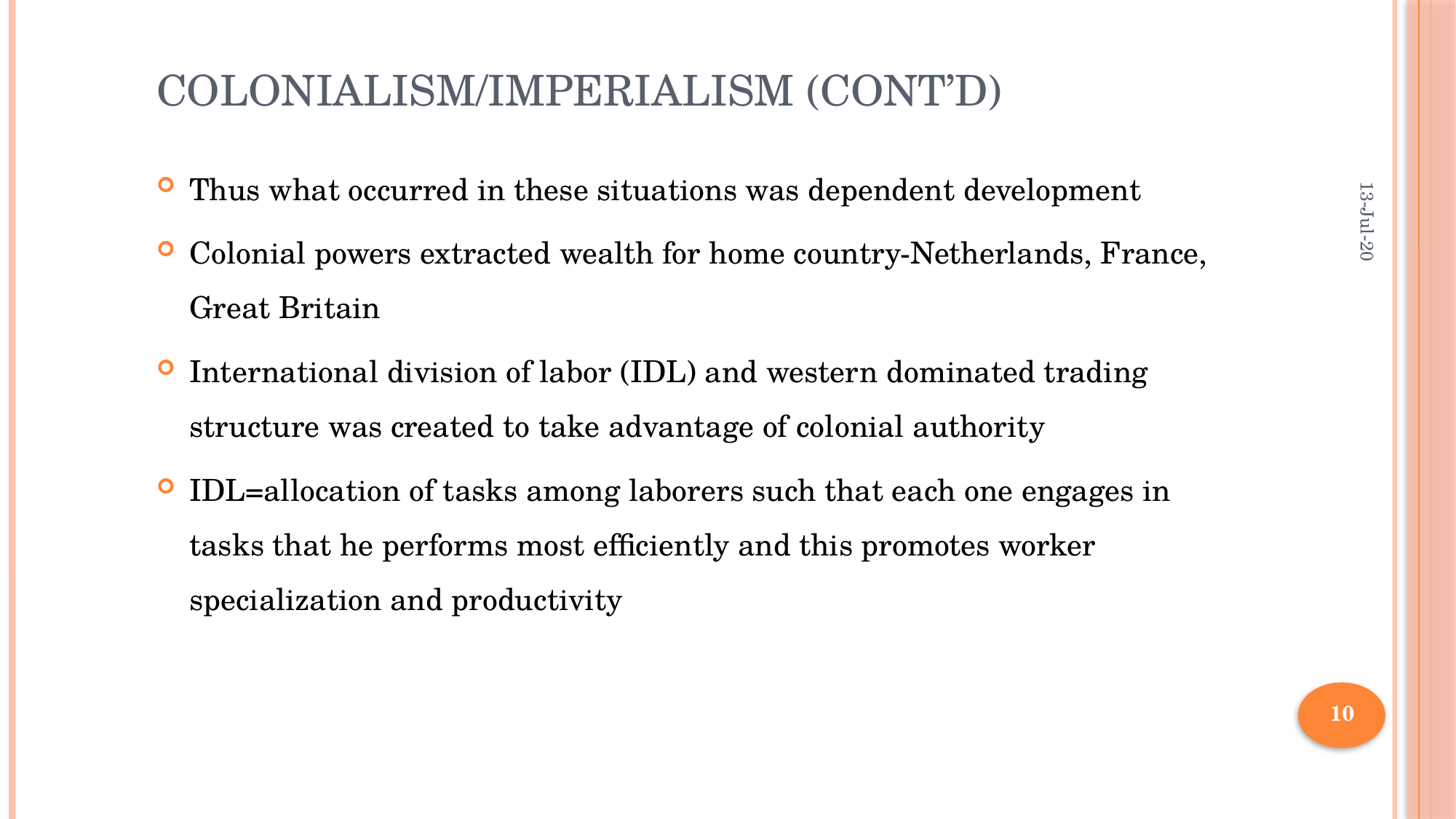

# Colonialism/Imperialism (cont’d)
13-Jul-20
Thus what occurred in these situations was dependent development
Colonial powers extracted wealth for home country-Netherlands, France, Great Britain
International division of labor (IDL) and western dominated trading structure was created to take advantage of colonial authority
IDL=allocation of tasks among laborers such that each one engages in tasks that he performs most efficiently and this promotes worker specialization and productivity
10